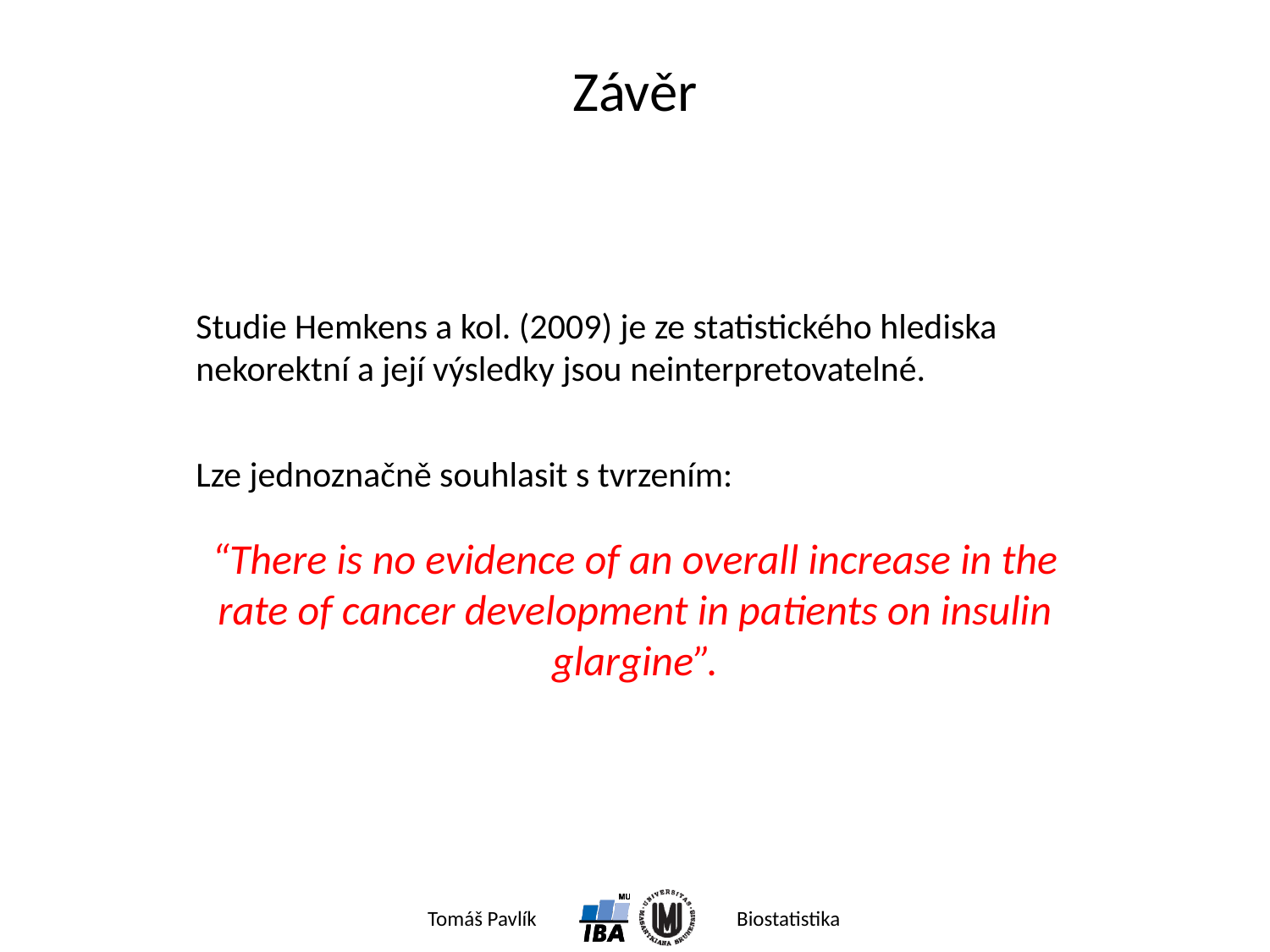

Závěr
Studie Hemkens a kol. (2009) je ze statistického hlediska nekorektní a její výsledky jsou neinterpretovatelné.

Lze jednoznačně souhlasit s tvrzením:
“There is no evidence of an overall increase in the rate of cancer development in patients on insulin glargine”.